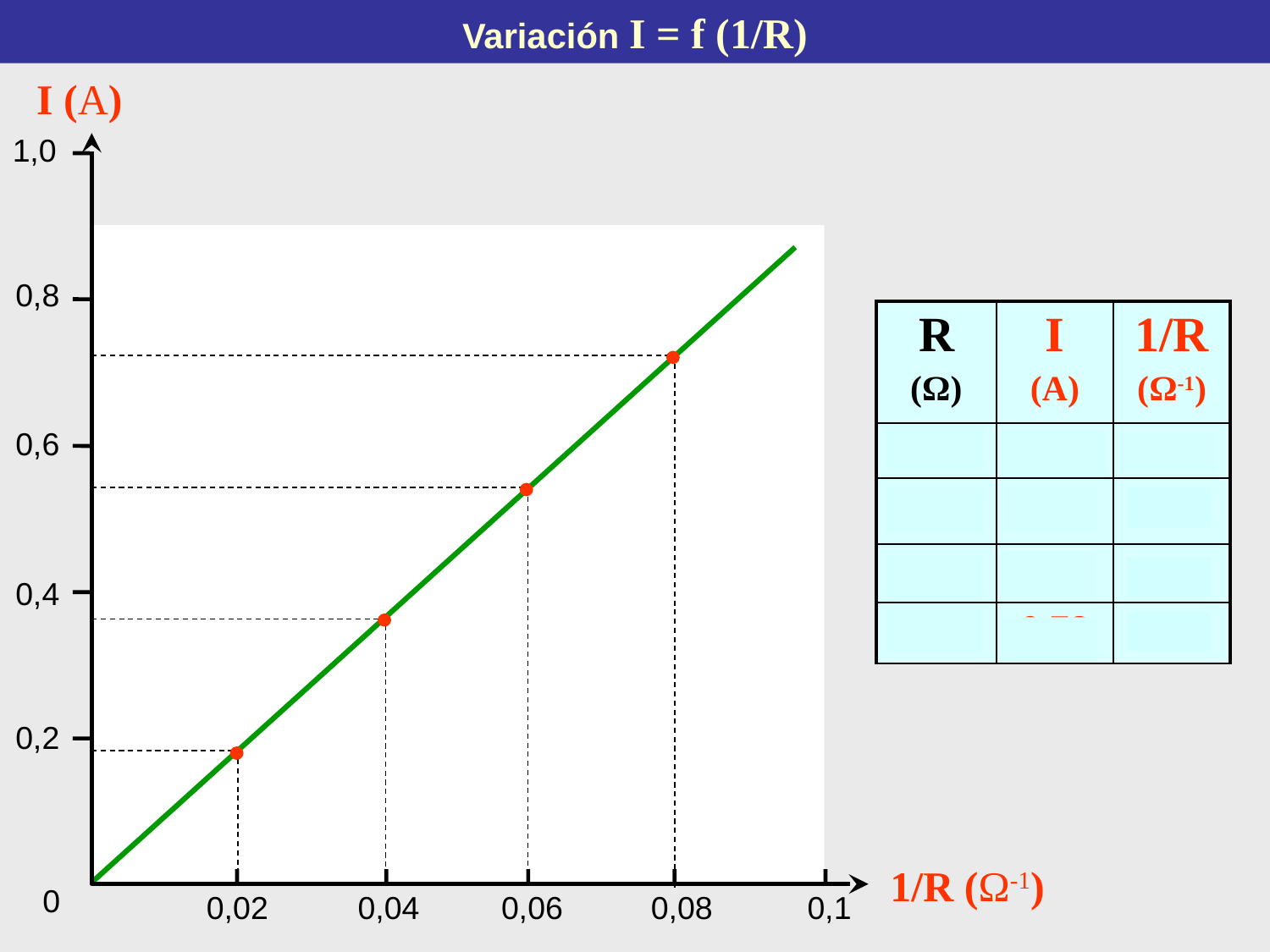

Variación I = f (1/R)
I (A)
1,0

0,8
| R (Ω) | I (A) | 1/R (Ω-1) |
| --- | --- | --- |
| 50 | 0,18 | 0,02 |
| 25 | 0,36 | 0,04 |
| 16,67 | 0,54 | 0,06 |
| 12,5 | 0,72 | 0,08 |

0,6

0,4

0,2

1/R (Ω-1)

0
0,02
0,04
0,06
0,08
0,1